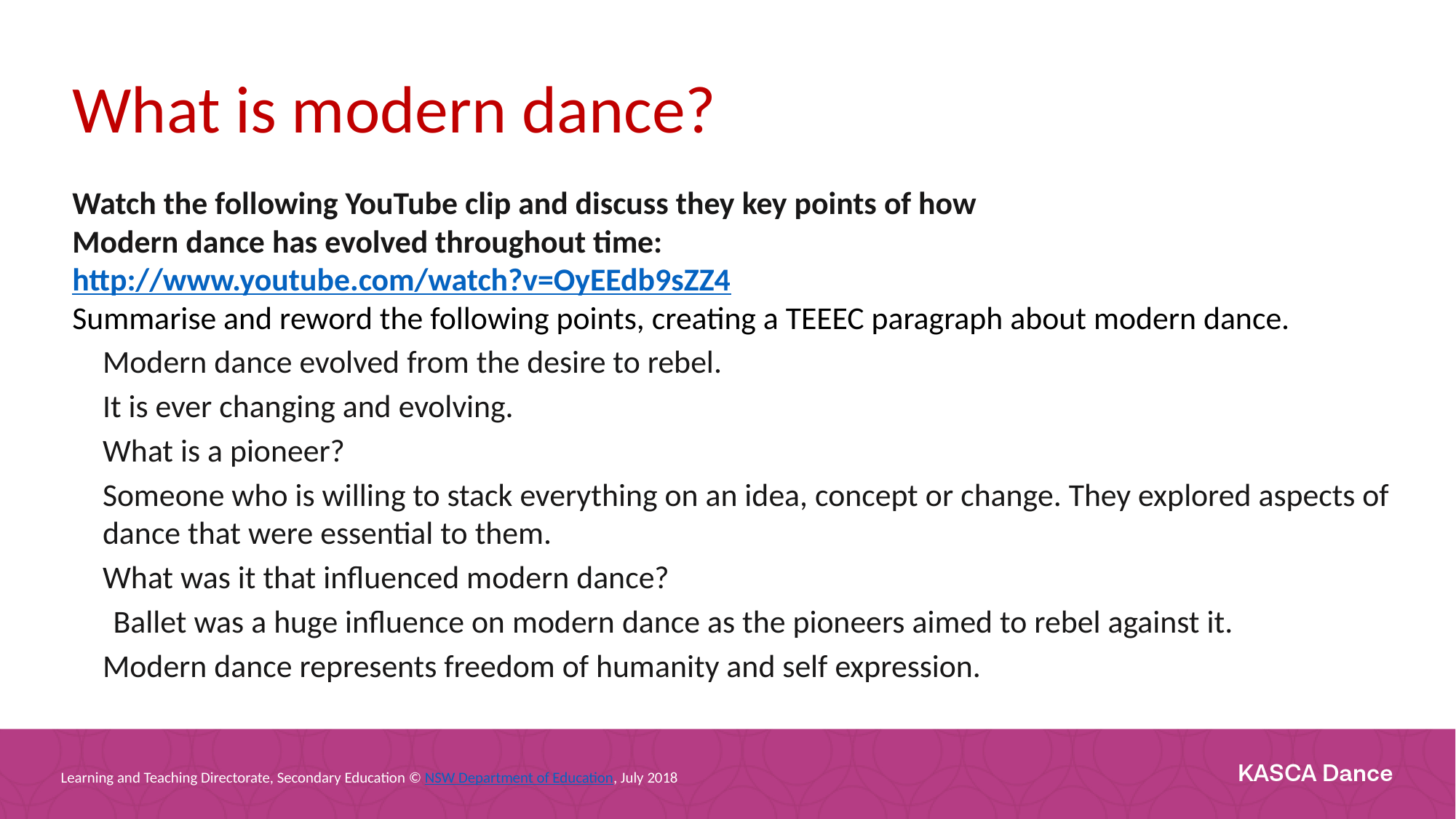

What is modern dance?
Watch the following YouTube clip and discuss they key points of how
Modern dance has evolved throughout time:
http://www.youtube.com/watch?v=OyEEdb9sZZ4
Summarise and reword the following points, creating a TEEEC paragraph about modern dance.
Modern dance evolved from the desire to rebel.
It is ever changing and evolving.
What is a pioneer?
Someone who is willing to stack everything on an idea, concept or change. They explored aspects of dance that were essential to them.
What was it that influenced modern dance?
	Ballet was a huge influence on modern dance as the pioneers aimed to rebel against it.
Modern dance represents freedom of humanity and self expression.